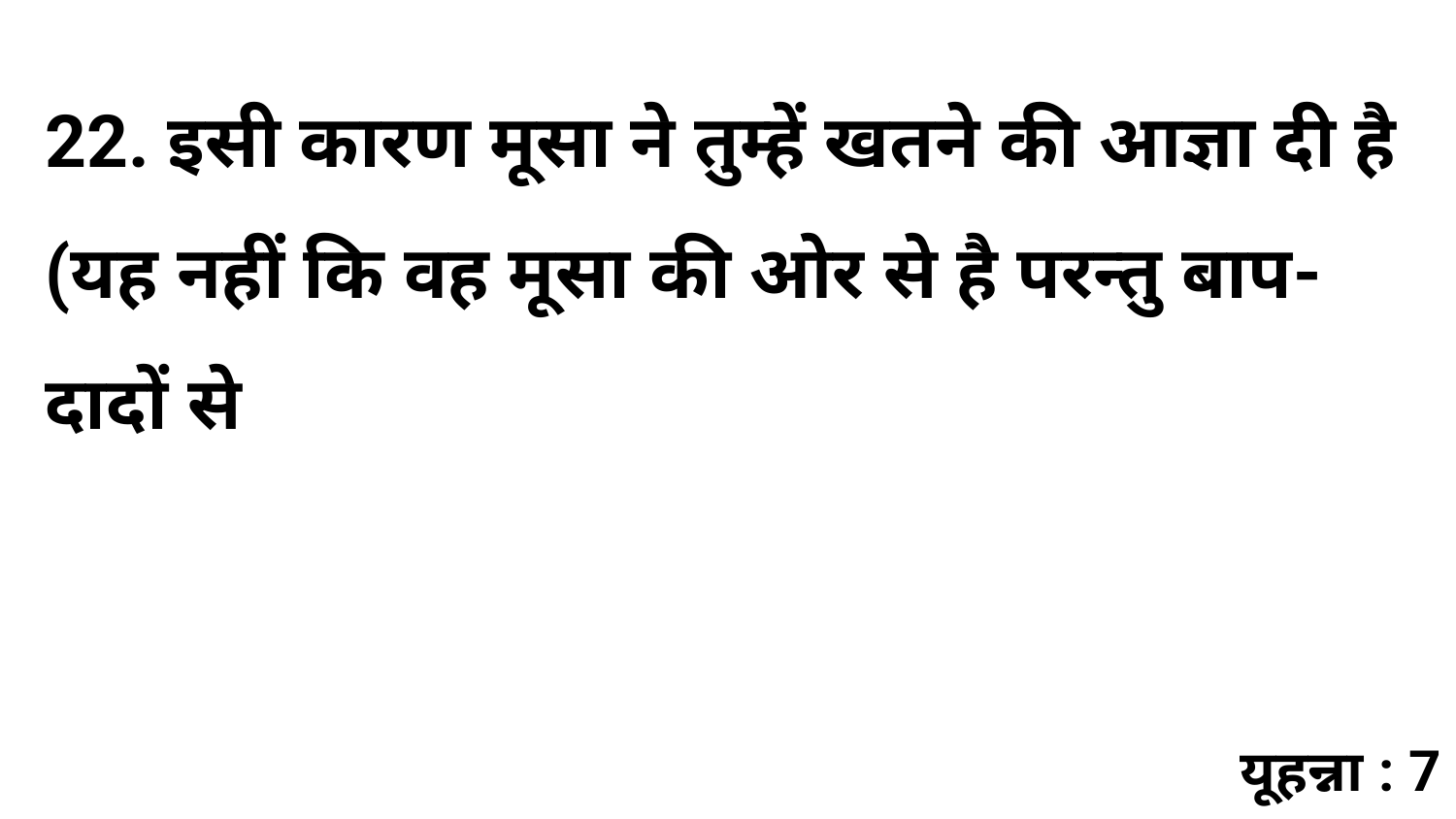

22. इसी कारण मूसा ने तुम्हें खतने की आज्ञा दी है (यह नहीं कि वह मूसा की ओर से है परन्तु बाप-दादों से
यूहन्ना : 7